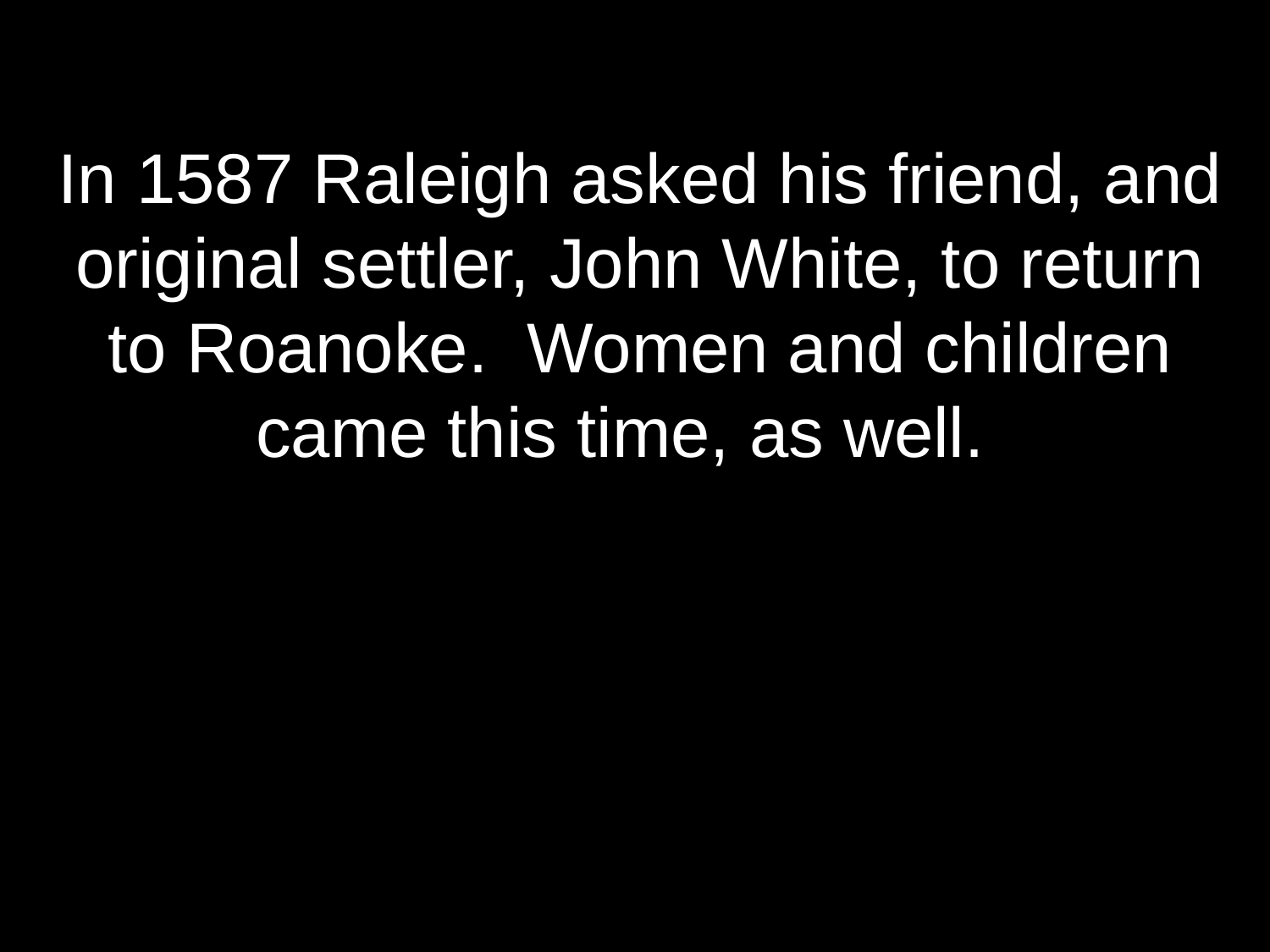

In 1587 Raleigh asked his friend, and original settler, John White, to return to Roanoke.  Women and children came this time, as well.